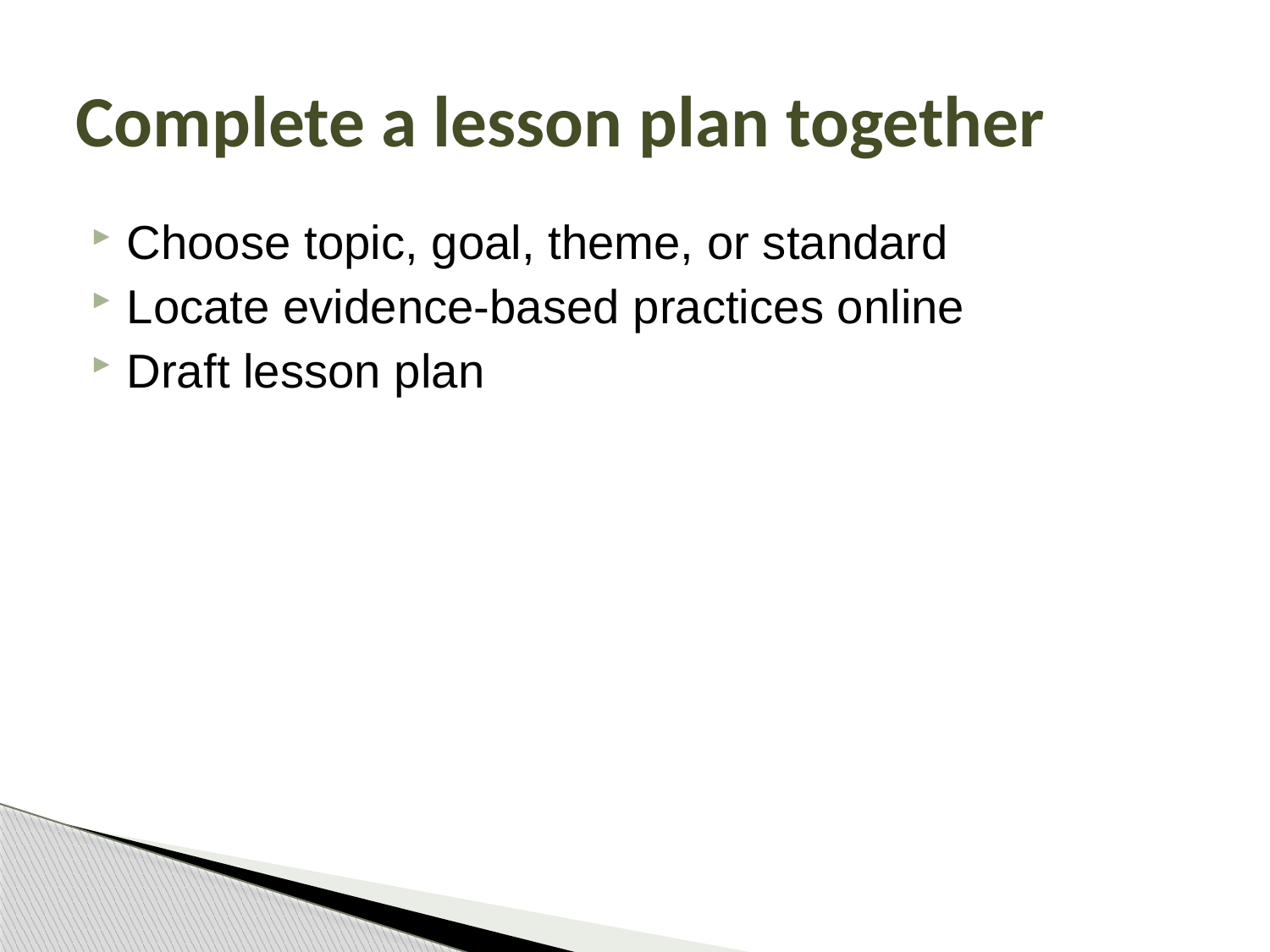

# Complete a lesson plan together
Choose topic, goal, theme, or standard
Locate evidence-based practices online
Draft lesson plan